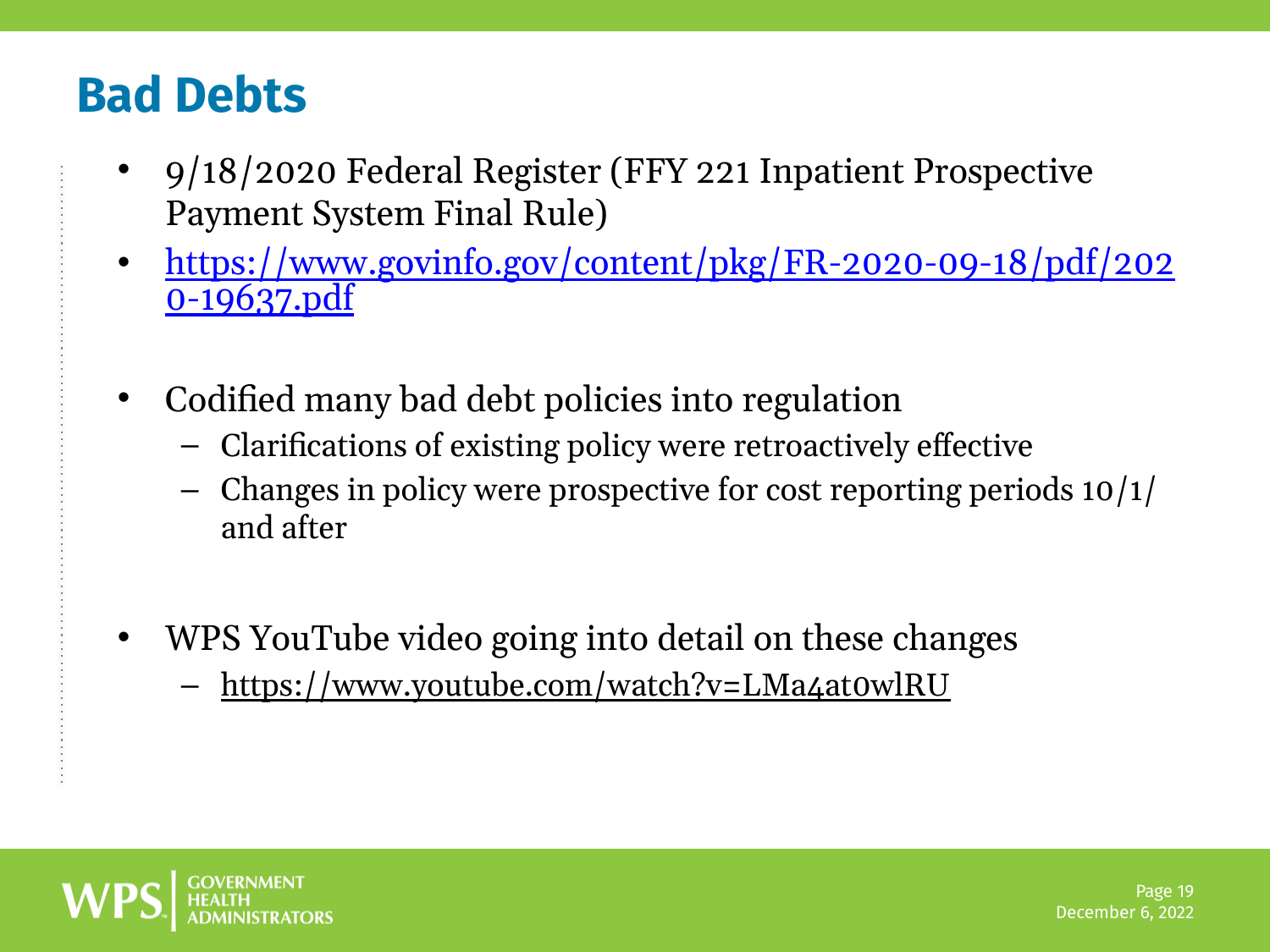

# Bad Debts
9/18/2020 Federal Register (FFY 221 Inpatient Prospective Payment System Final Rule)
https://www.govinfo.gov/content/pkg/FR-2020-09-18/pdf/2020-19637.pdf

Codified many bad debt policies into regulation
Clarifications of existing policy were retroactively effective
Changes in policy were prospective for cost reporting periods 10/1/ and after

WPS YouTube video going into detail on these changes
https://www.youtube.com/watch?v=LMa4at0wlRU
Page 19
December 6, 2022